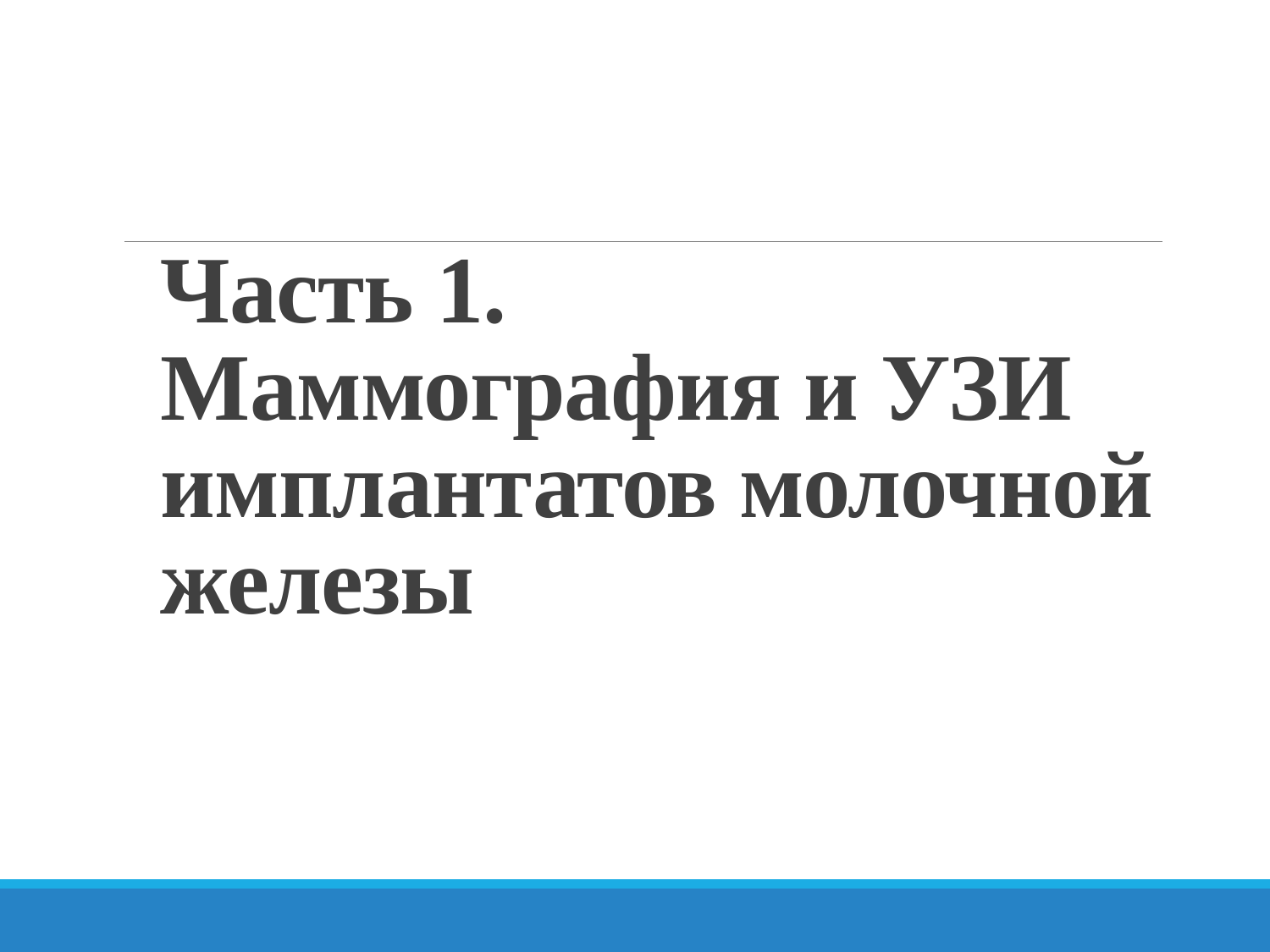

# Часть 1. Маммография и УЗИ имплантатов молочной железы